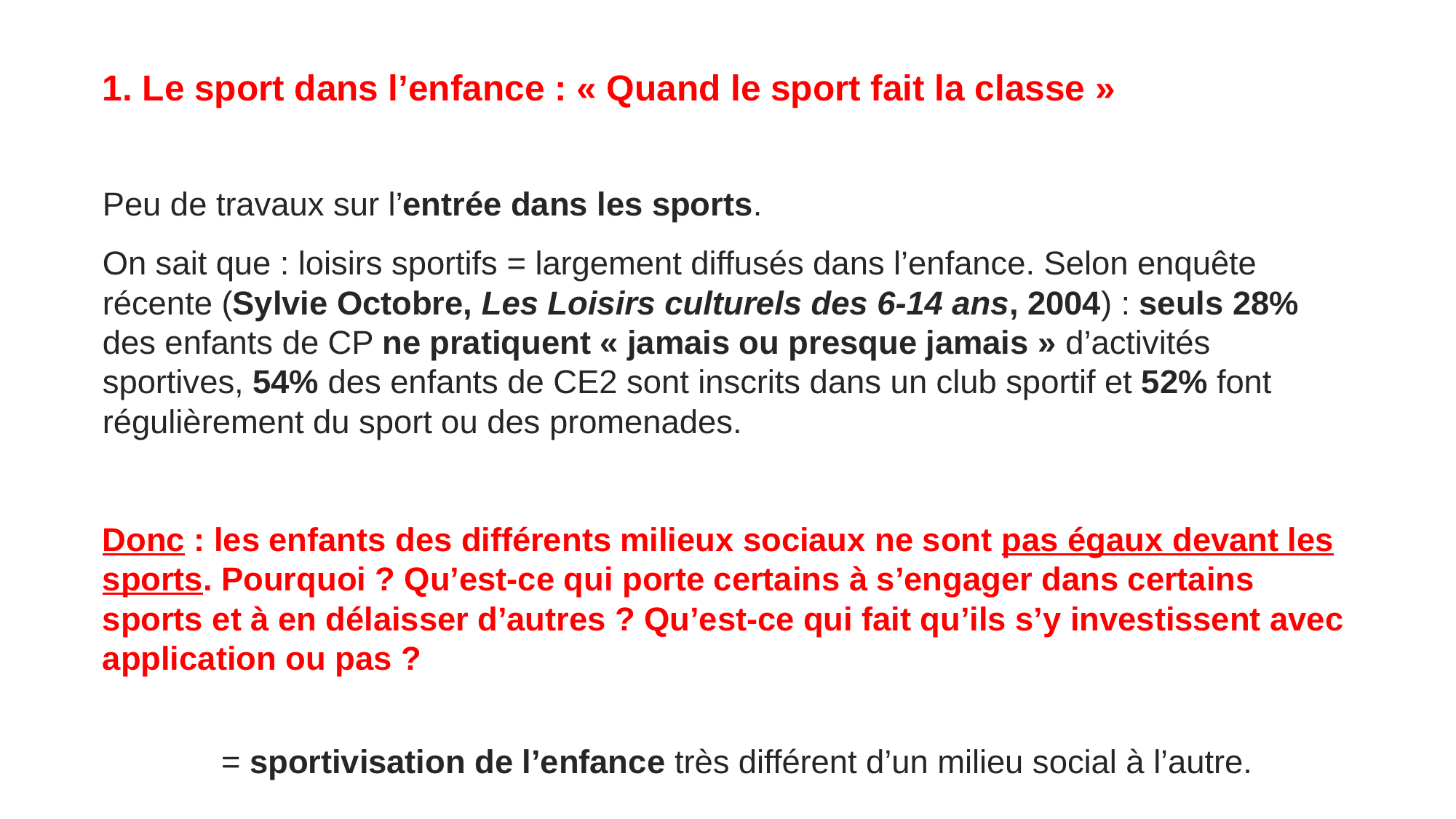

1. Le sport dans l’enfance : « Quand le sport fait la classe »

Peu de travaux sur l’entrée dans les sports.
On sait que : loisirs sportifs = largement diffusés dans l’enfance. Selon enquête récente (Sylvie Octobre, Les Loisirs culturels des 6-14 ans, 2004) : seuls 28% des enfants de CP ne pratiquent « jamais ou presque jamais » d’activités sportives, 54% des enfants de CE2 sont inscrits dans un club sportif et 52% font régulièrement du sport ou des promenades.

Donc : les enfants des différents milieux sociaux ne sont pas égaux devant les sports. Pourquoi ? Qu’est-ce qui porte certains à s’engager dans certains sports et à en délaisser d’autres ? Qu’est-ce qui fait qu’ils s’y investissent avec application ou pas ?

= sportivisation de l’enfance très différent d’un milieu social à l’autre.